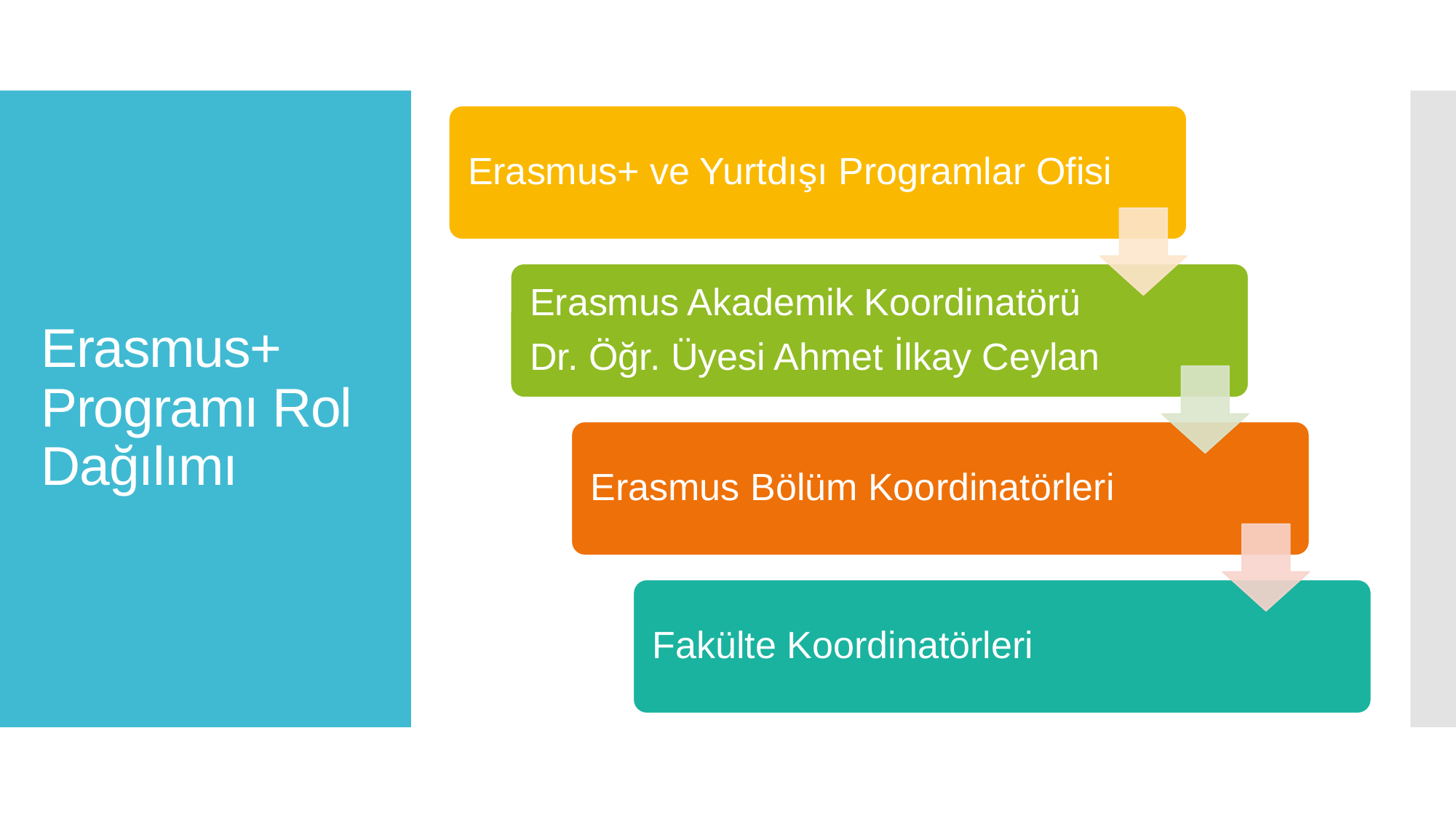

Erasmus+ ve Yurtdışı Programlar Ofisi
Erasmus Akademik Koordinatörü
Dr. Öğr. Üyesi Ahmet İlkay Ceylan
Erasmus Bölüm Koordinatörleri
Fakülte Koordinatörleri

# Erasmus+ Programı Rol Dağılımı